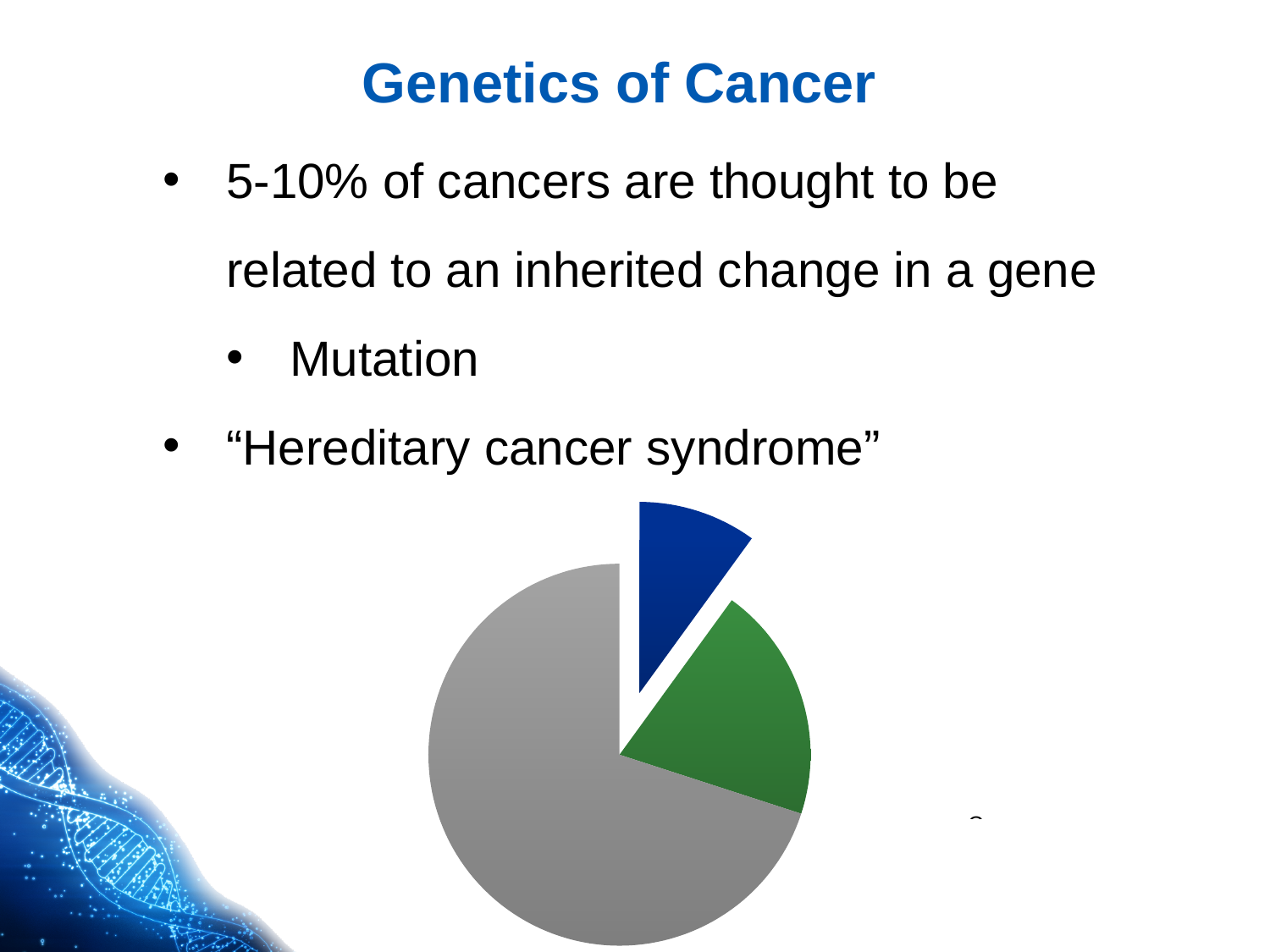

# Genetics of Cancer
5-10% of cancers are thought to be related to an inherited change in a gene
Mutation
“Hereditary cancer syndrome”

### Chart

| Category | Column1 |
|---|---|
| Hereditary | 0.1 |
| Familial | 0.2 |
| Sporadic | 0.7 |
Cancer.gov